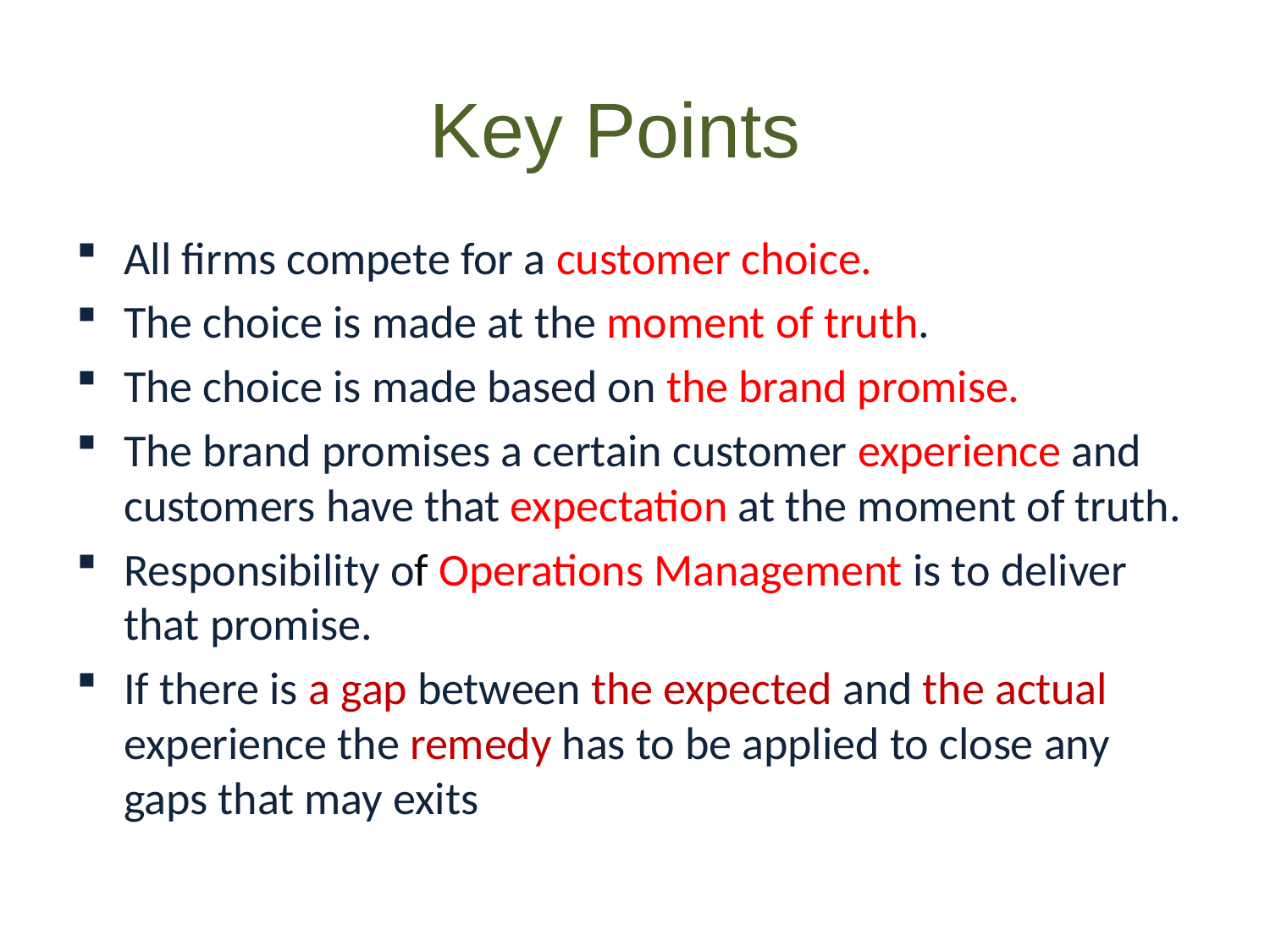

# Key Points
All firms compete for a customer choice.
The choice is made at the moment of truth.
The choice is made based on the brand promise.
The brand promises a certain customer experience and customers have that expectation at the moment of truth.
Responsibility of Operations Management is to deliver that promise.
If there is a gap between the expected and the actual experience the remedy has to be applied to close any gaps that may exits